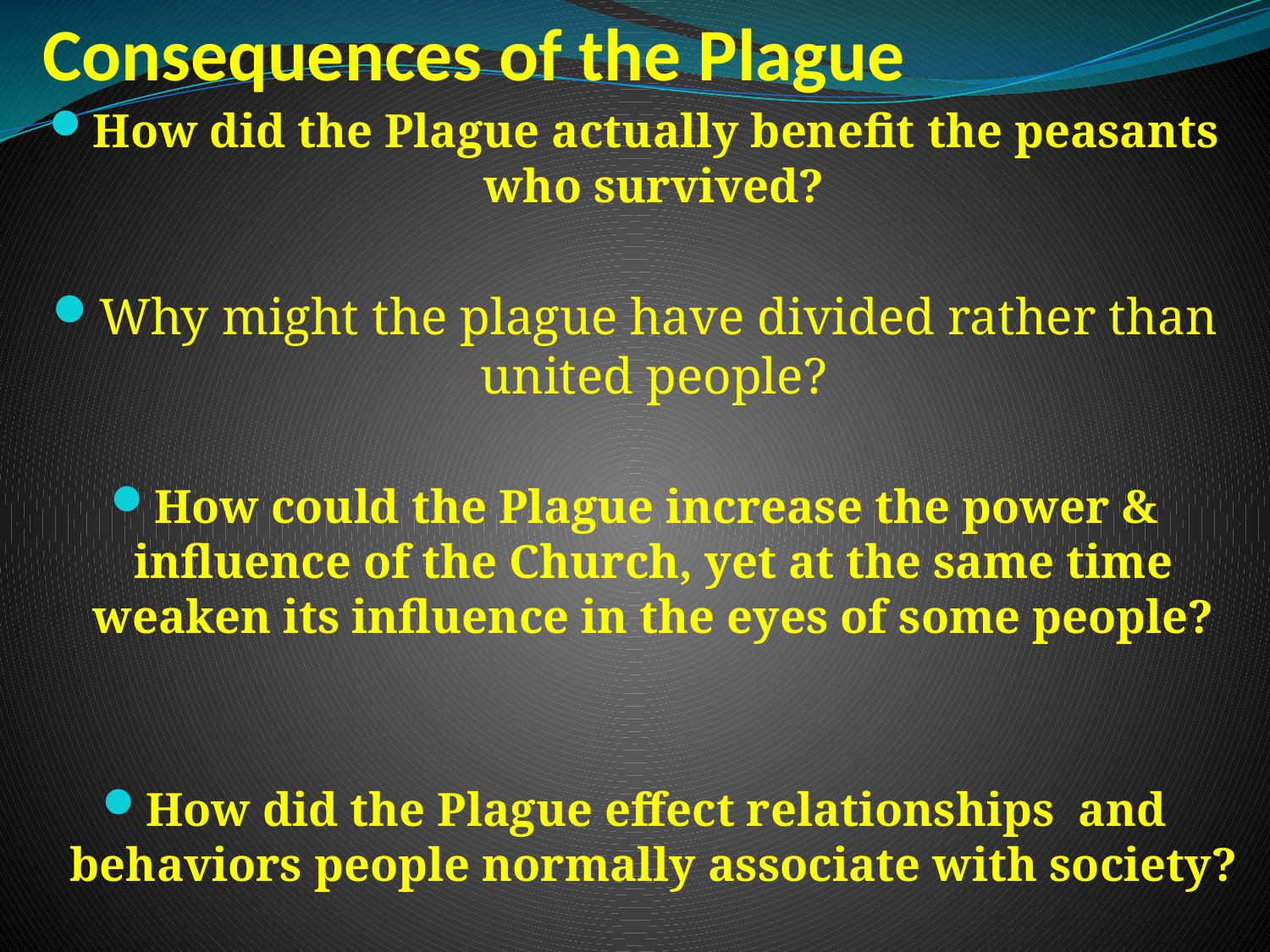

# Consequences of the Plague
How did the Plague actually benefit the peasants who survived?

Why might the plague have divided rather than united people?

How could the Plague increase the power & influence of the Church, yet at the same time weaken its influence in the eyes of some people?

How did the Plague effect relationships  and behaviors people normally associate with society?